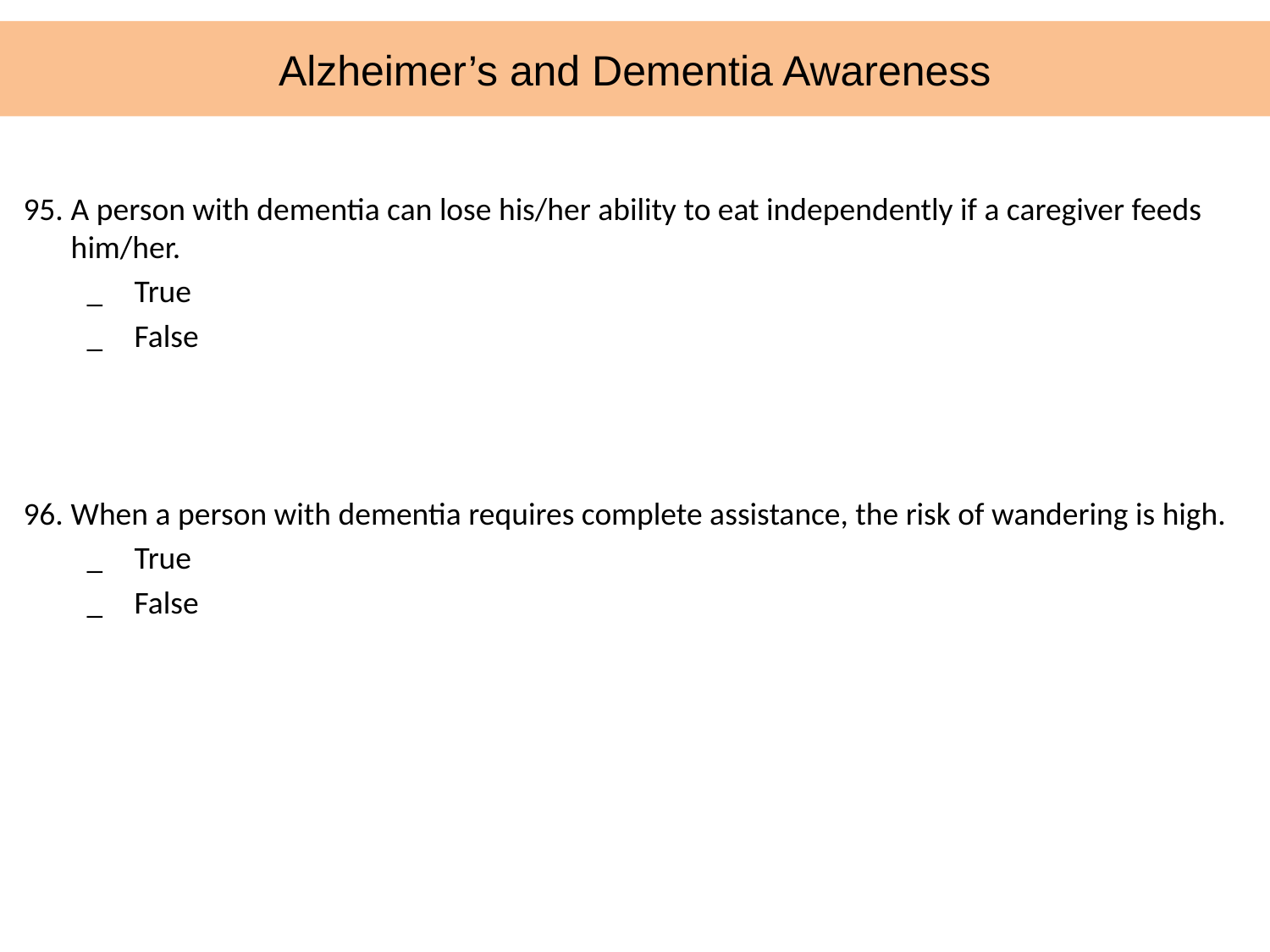

# Alzheimer’s and Dementia Awareness

95.	A person with dementia can lose his/her ability to eat independently if a caregiver feeds him/her.
_	True
_	False

96.	When a person with dementia requires complete assistance, the risk of wandering is high.
_	True
_	False